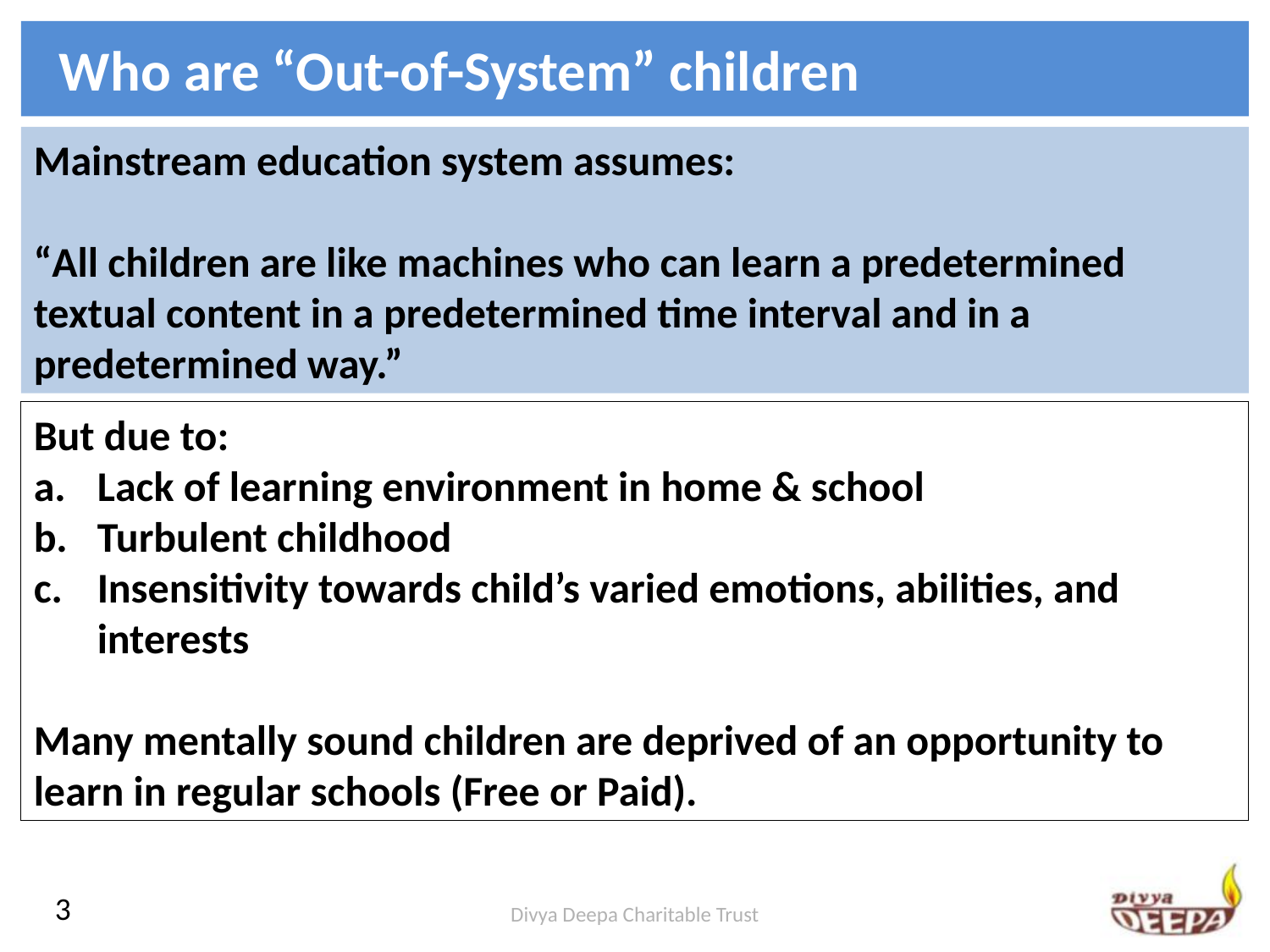

# Who are “Out-of-System” children
Mainstream education system assumes:

“All children are like machines who can learn a predetermined textual content in a predetermined time interval and in a predetermined way.”
But due to:
Lack of learning environment in home & school
Turbulent childhood
Insensitivity towards child’s varied emotions, abilities, and interests

Many mentally sound children are deprived of an opportunity to learn in regular schools (Free or Paid).
3
Divya Deepa Charitable Trust